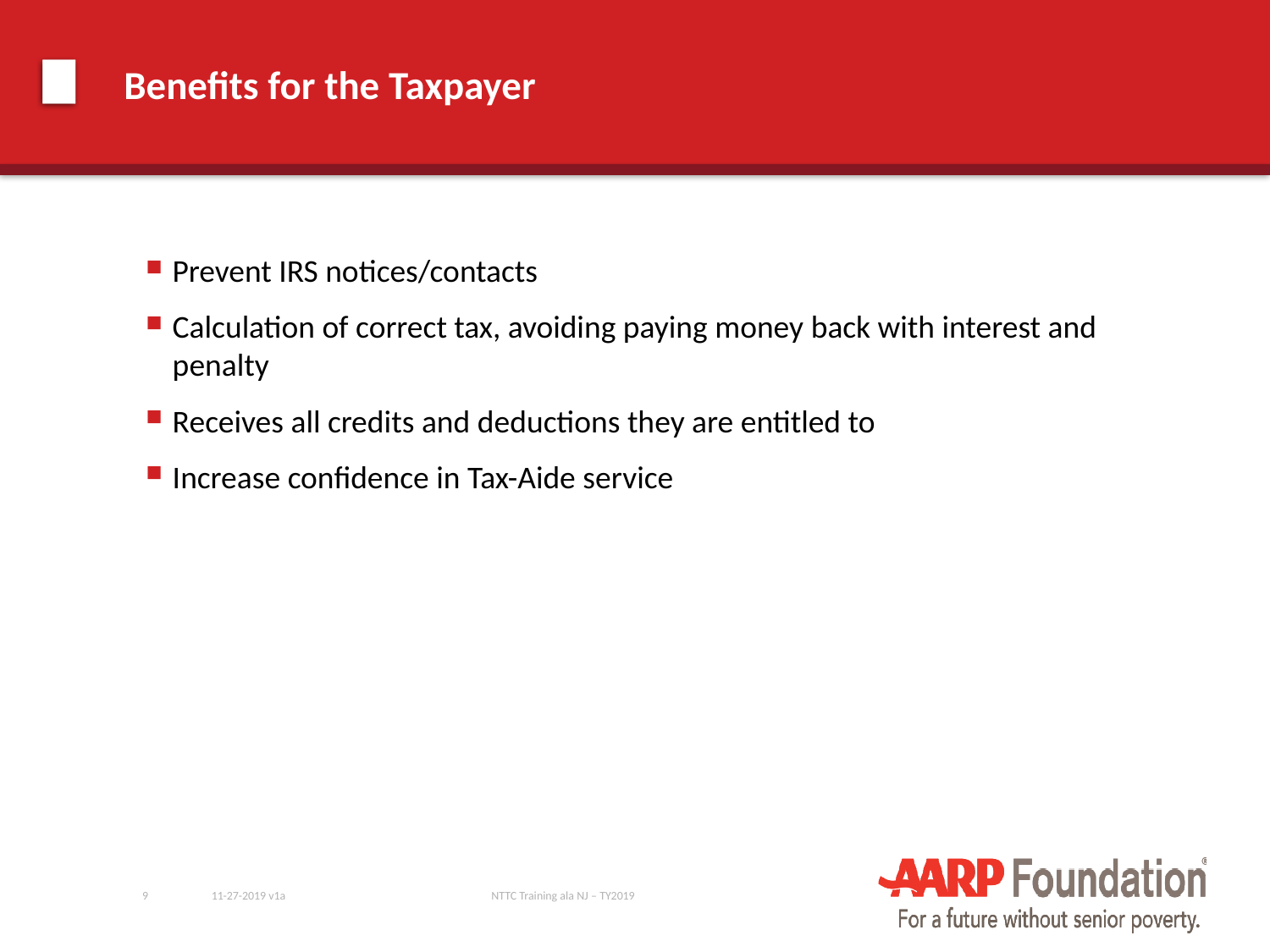

# Benefits for the Taxpayer
Prevent IRS notices/contacts
Calculation of correct tax, avoiding paying money back with interest and penalty
Receives all credits and deductions they are entitled to
Increase confidence in Tax-Aide service

9
11-27-2019 v1a
NTTC Training ala NJ – TY2019